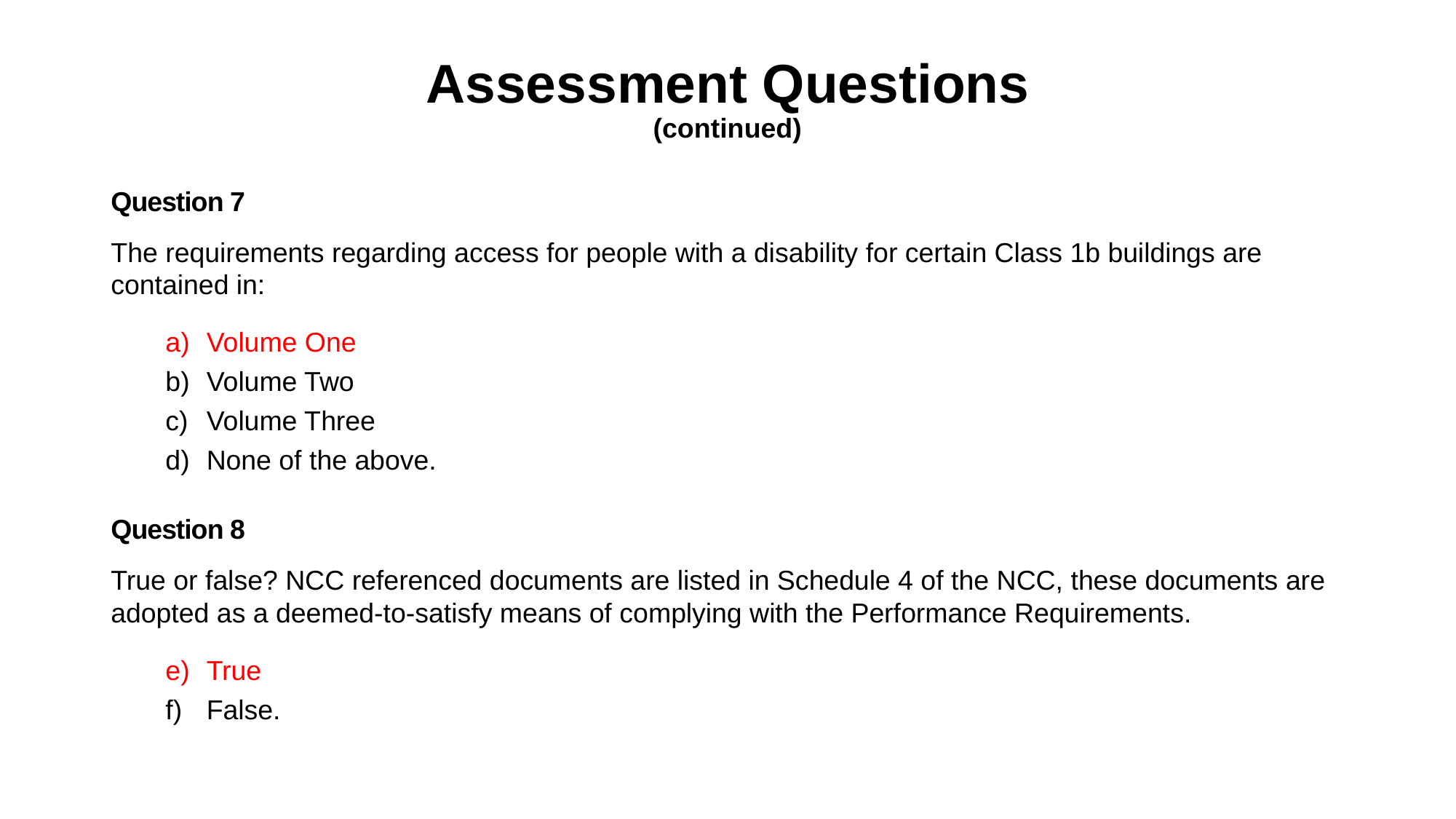

# Assessment Questions (continued)
Question 7
The requirements regarding access for people with a disability for certain Class 1b buildings are contained in:
Volume One
Volume Two
Volume Three
None of the above.
Question 8
True or false? NCC referenced documents are listed in Schedule 4 of the NCC, these documents are adopted as a deemed-to-satisfy means of complying with the Performance Requirements.
True
False.